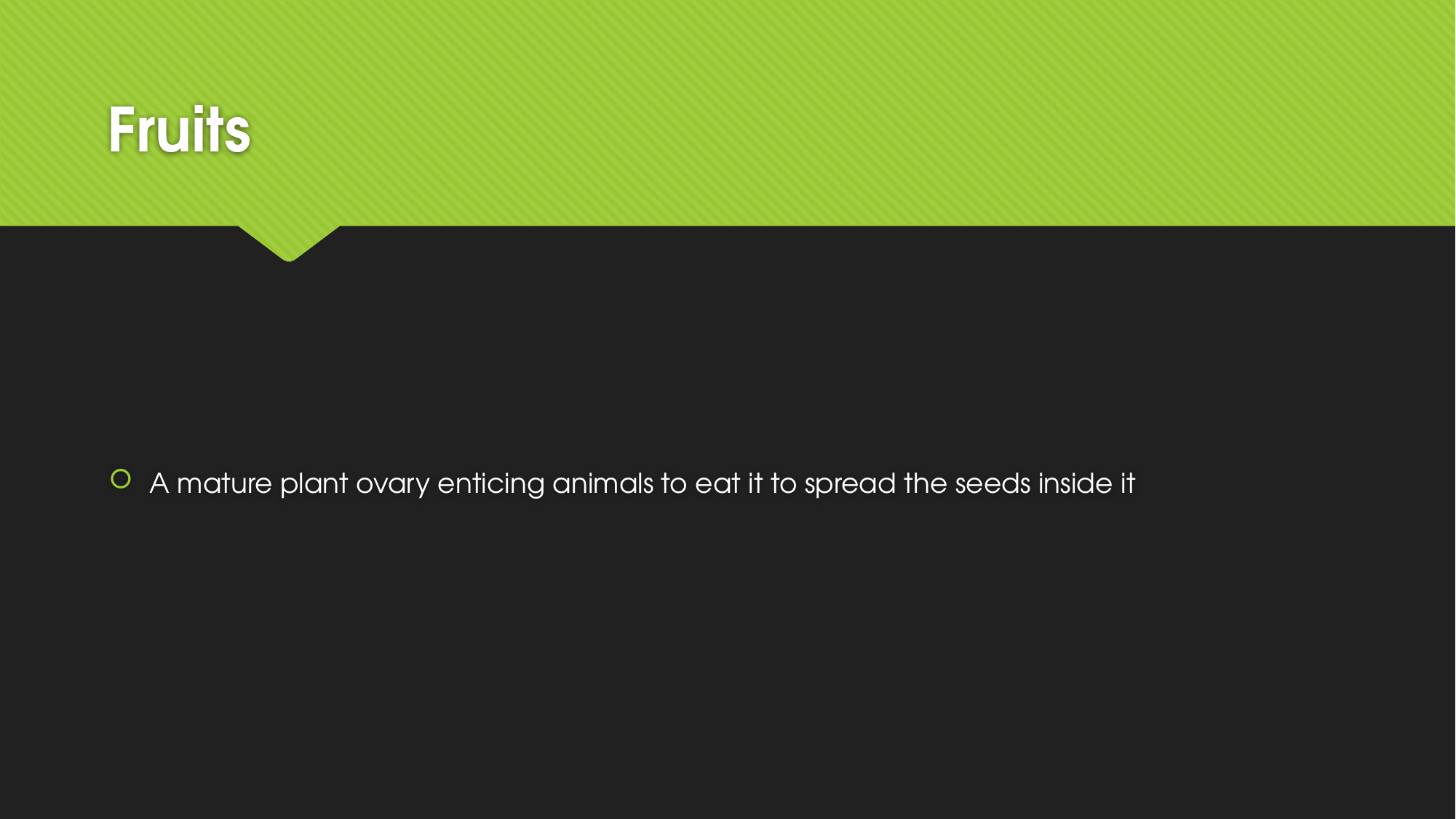

# Fruits
A mature plant ovary enticing animals to eat it to spread the seeds inside it